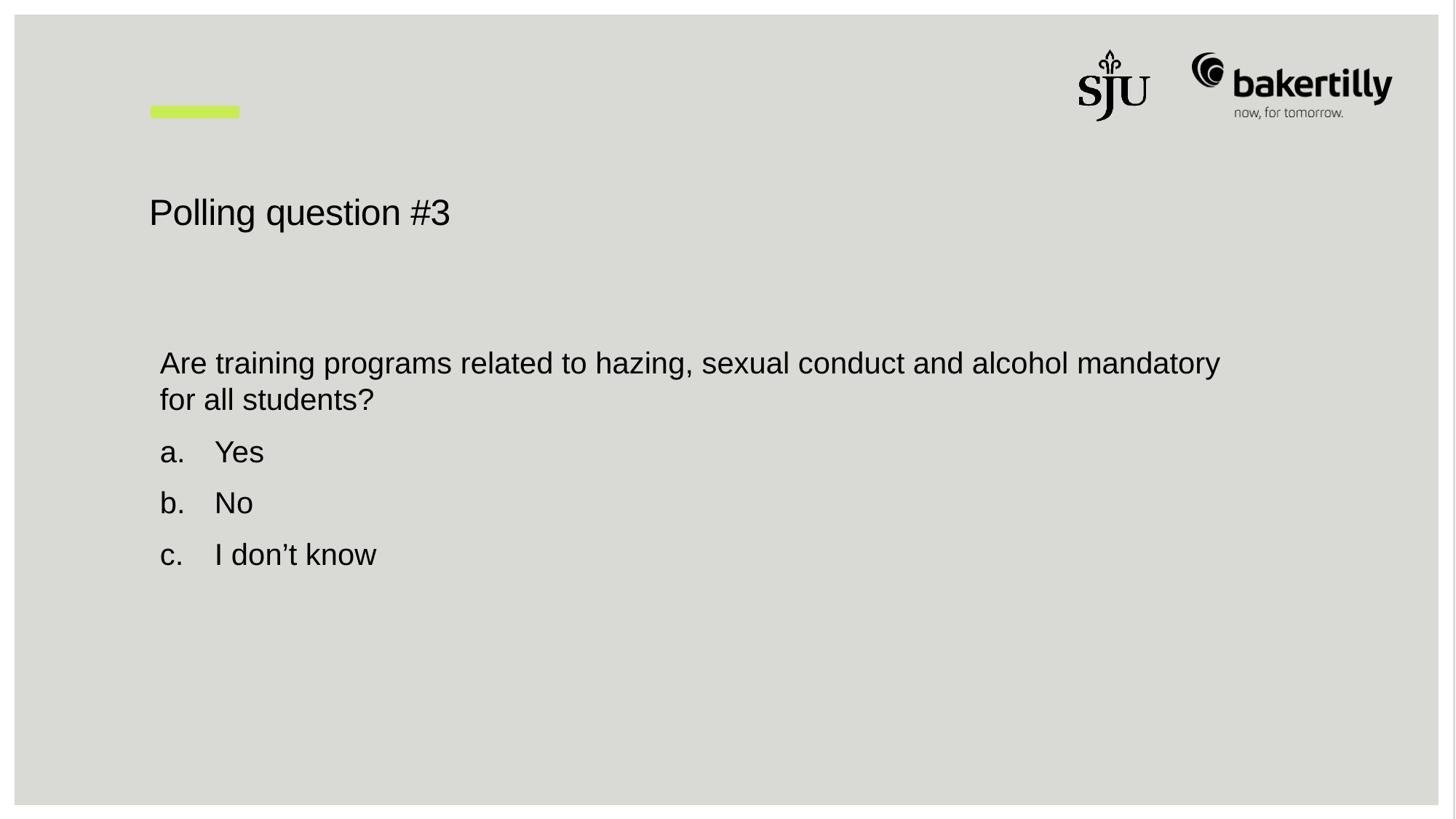

# Polling question #3
Are training programs related to hazing, sexual conduct and alcohol mandatory for all students?
Yes
No
I don’t know